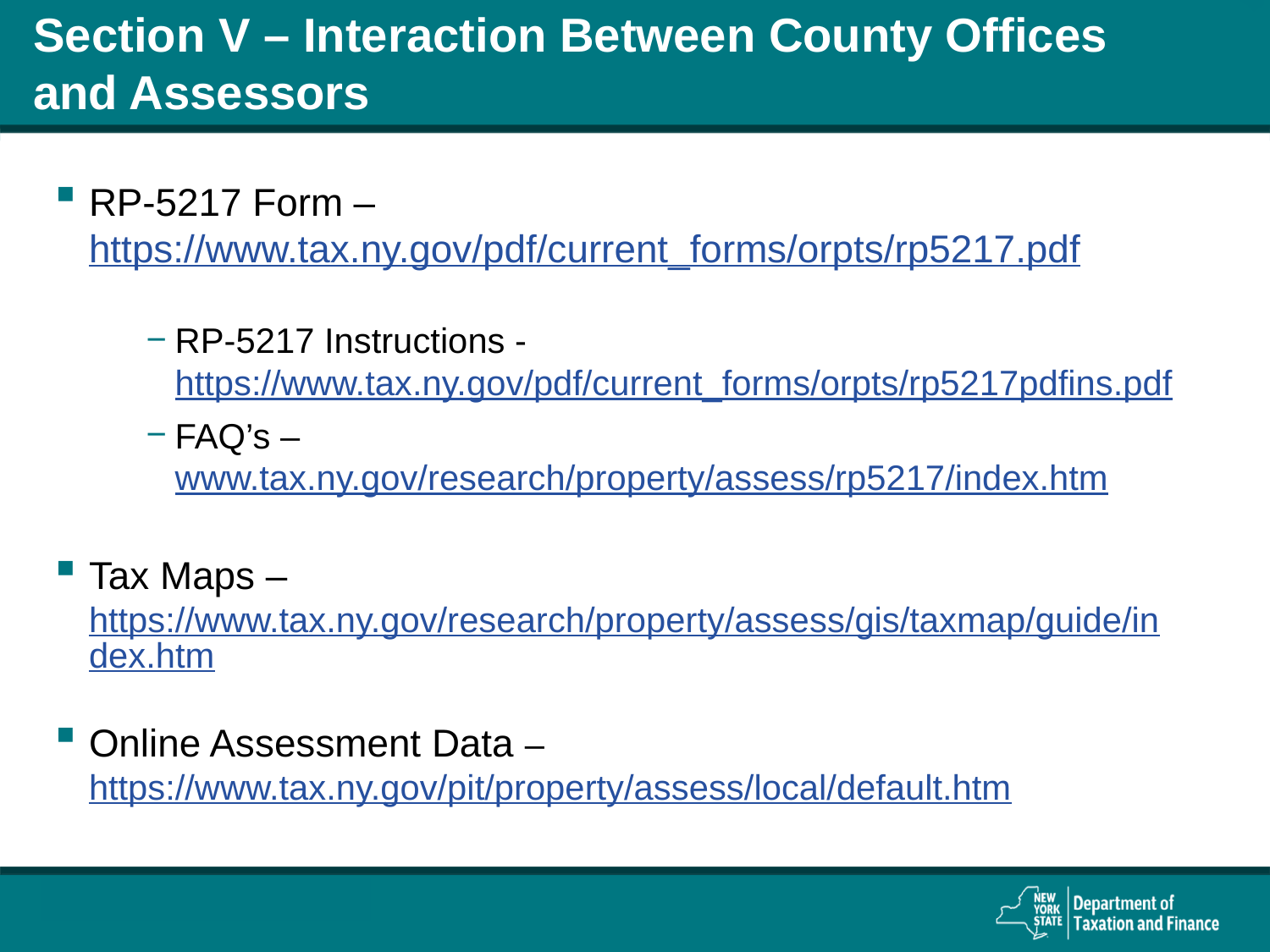

# Section V – Interaction Between County Offices and Assessors
RP-5217 Form –https://www.tax.ny.gov/pdf/current_forms/orpts/rp5217.pdf

RP-5217 Instructions -
https://www.tax.ny.gov/pdf/current_forms/orpts/rp5217pdfins.pdf
FAQ’s –www.tax.ny.gov/research/property/assess/rp5217/index.htm

Tax Maps –https://www.tax.ny.gov/research/property/assess/gis/taxmap/guide/index.htm

Online Assessment Data –https://www.tax.ny.gov/pit/property/assess/local/default.htm